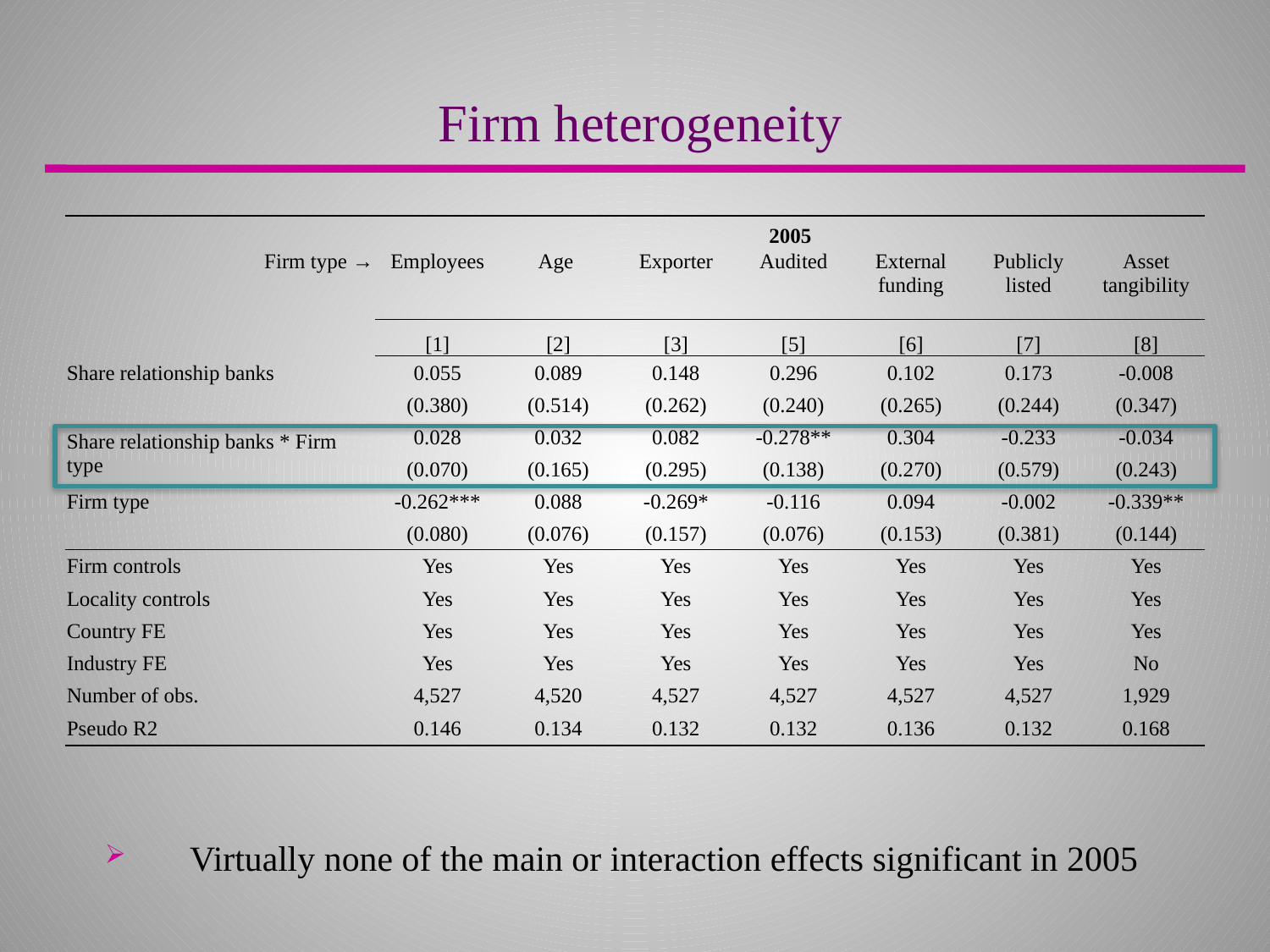

Firm heterogeneity

|  | 2005 |  |  |  |  |  |  |
| --- | --- | --- | --- | --- | --- | --- | --- |
| Firm type → | Employees | Age | Exporter | Audited | External funding | Publicly listed | Asset tangibility |
|  | [1] | [2] | [3] | [5] | [6] | [7] | [8] |
| Share relationship banks | 0.055 | 0.089 | 0.148 | 0.296 | 0.102 | 0.173 | -0.008 |
|  | (0.380) | (0.514) | (0.262) | (0.240) | (0.265) | (0.244) | (0.347) |
| Share relationship banks \* Firm type | 0.028 | 0.032 | 0.082 | -0.278\*\* | 0.304 | -0.233 | -0.034 |
|  | (0.070) | (0.165) | (0.295) | (0.138) | (0.270) | (0.579) | (0.243) |
| Firm type | -0.262\*\*\* | 0.088 | -0.269\* | -0.116 | 0.094 | -0.002 | -0.339\*\* |
|  | (0.080) | (0.076) | (0.157) | (0.076) | (0.153) | (0.381) | (0.144) |
| Firm controls | Yes | Yes | Yes | Yes | Yes | Yes | Yes |
| Locality controls | Yes | Yes | Yes | Yes | Yes | Yes | Yes |
| Country FE | Yes | Yes | Yes | Yes | Yes | Yes | Yes |
| Industry FE | Yes | Yes | Yes | Yes | Yes | Yes | No |
| Number of obs. | 4,527 | 4,520 | 4,527 | 4,527 | 4,527 | 4,527 | 1,929 |
| Pseudo R2 | 0.146 | 0.134 | 0.132 | 0.132 | 0.136 | 0.132 | 0.168 |

Virtually none of the main or interaction effects significant in 2005